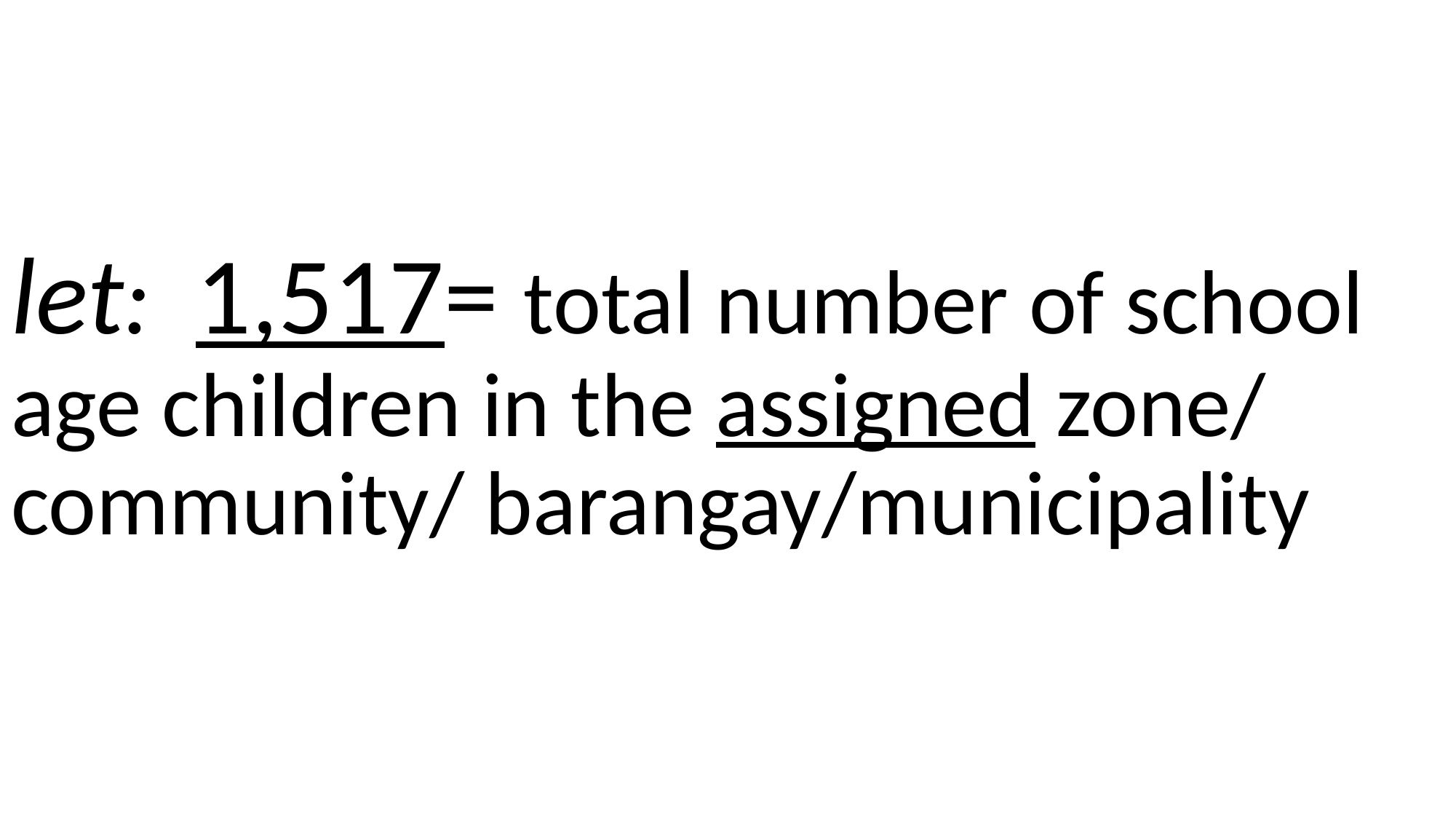

# let:  1,517= total number of school age children in the assigned zone/ community/ barangay/municipality